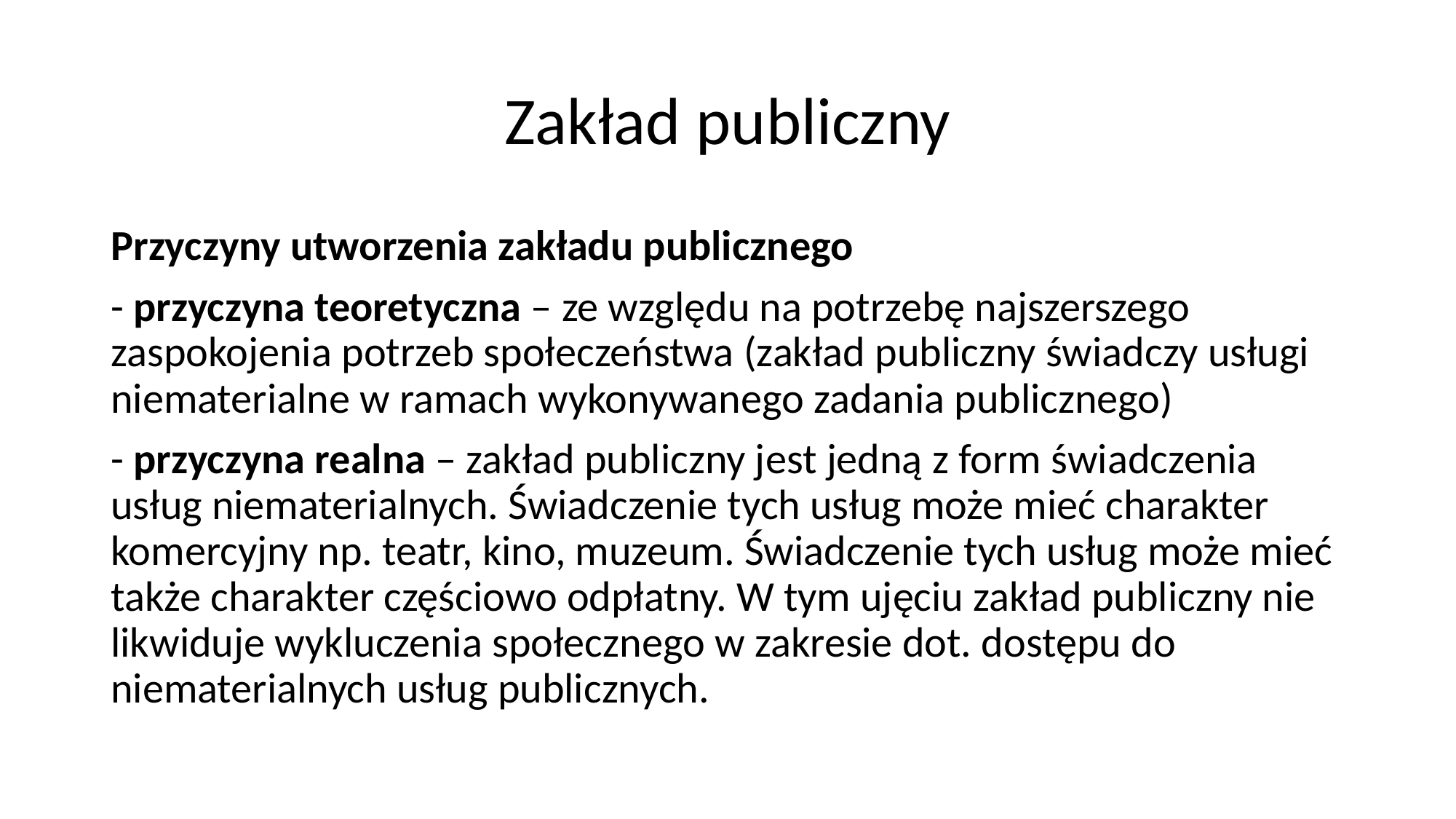

# Zakład publiczny
Przyczyny utworzenia zakładu publicznego
- przyczyna teoretyczna – ze względu na potrzebę najszerszego zaspokojenia potrzeb społeczeństwa (zakład publiczny świadczy usługi niematerialne w ramach wykonywanego zadania publicznego)
- przyczyna realna – zakład publiczny jest jedną z form świadczenia usług niematerialnych. Świadczenie tych usług może mieć charakter komercyjny np. teatr, kino, muzeum. Świadczenie tych usług może mieć także charakter częściowo odpłatny. W tym ujęciu zakład publiczny nie likwiduje wykluczenia społecznego w zakresie dot. dostępu do niematerialnych usług publicznych.